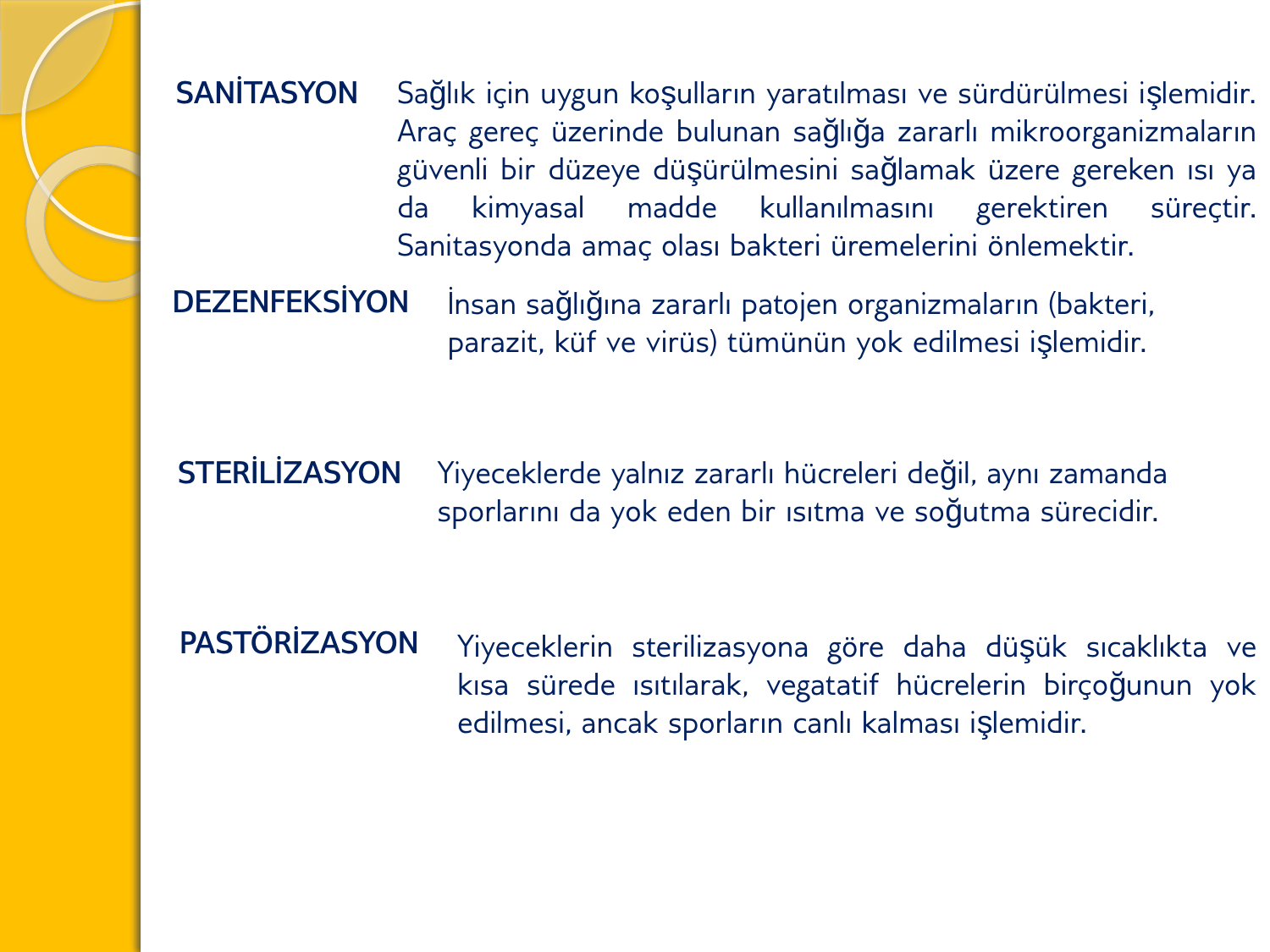

SANİTASYON
Sağlık için uygun koşulların yaratılması ve sürdürülmesi işlemidir. Araç gereç üzerinde bulunan sağlığa zararlı mikroorganizmaların güvenli bir düzeye düşürülmesini sağlamak üzere gereken ısı ya da kimyasal madde kullanılmasını gerektiren süreçtir. Sanitasyonda amaç olası bakteri üremelerini önlemektir.
DEZENFEKSİYON
İnsan sağlığına zararlı patojen organizmaların (bakteri, parazit, küf ve virüs) tümünün yok edilmesi işlemidir.
STERİLİZASYON
Yiyeceklerde yalnız zararlı hücreleri değil, aynı zamanda sporlarını da yok eden bir ısıtma ve soğutma sürecidir.
PASTÖRİZASYON
Yiyeceklerin sterilizasyona göre daha düşük sıcaklıkta ve kısa sürede ısıtılarak, vegatatif hücrelerin birçoğunun yok edilmesi, ancak sporların canlı kalması işlemidir.